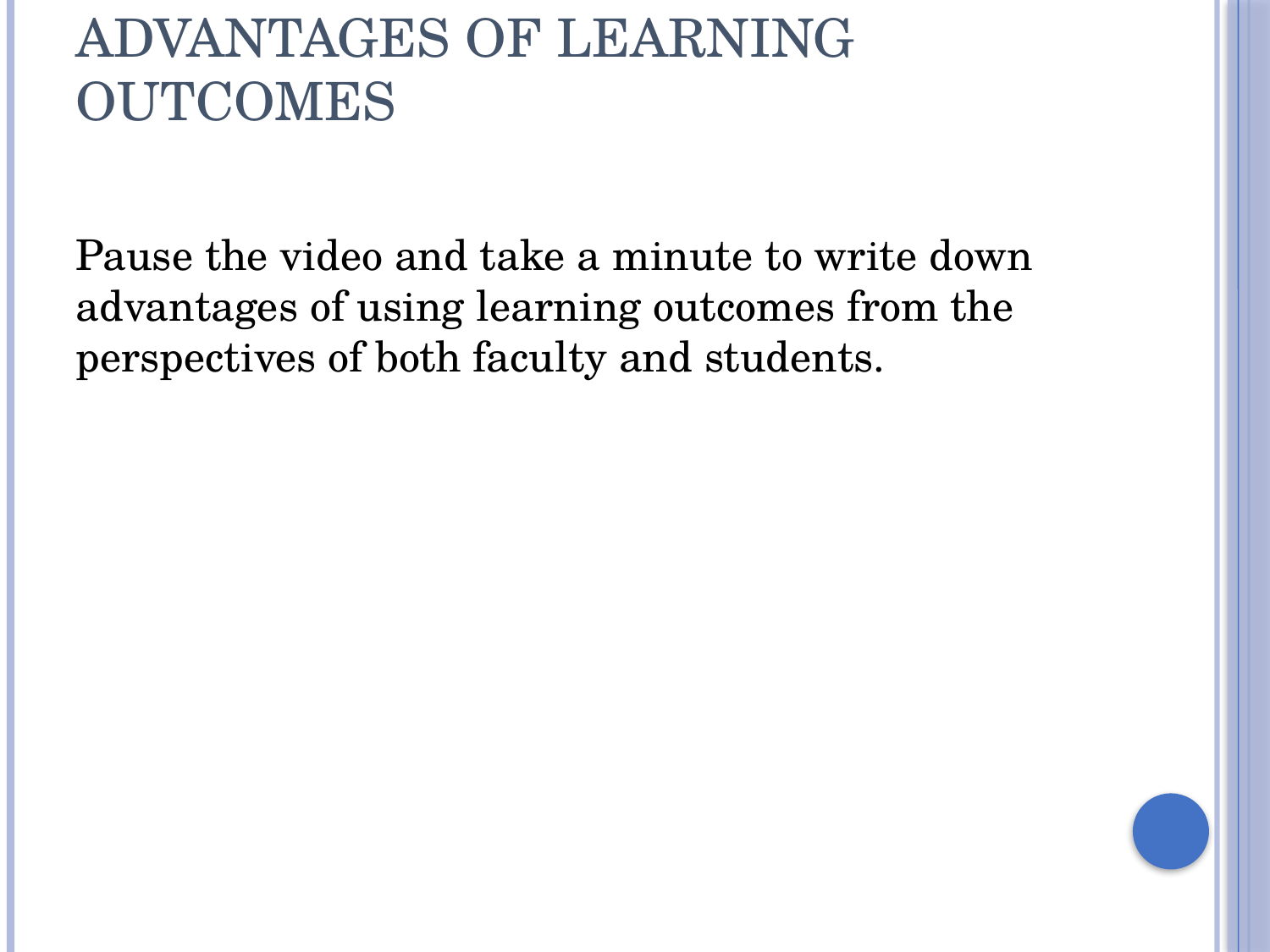

# Advantages of Learning Outcomes
Pause the video and take a minute to write down advantages of using learning outcomes from the perspectives of both faculty and students.